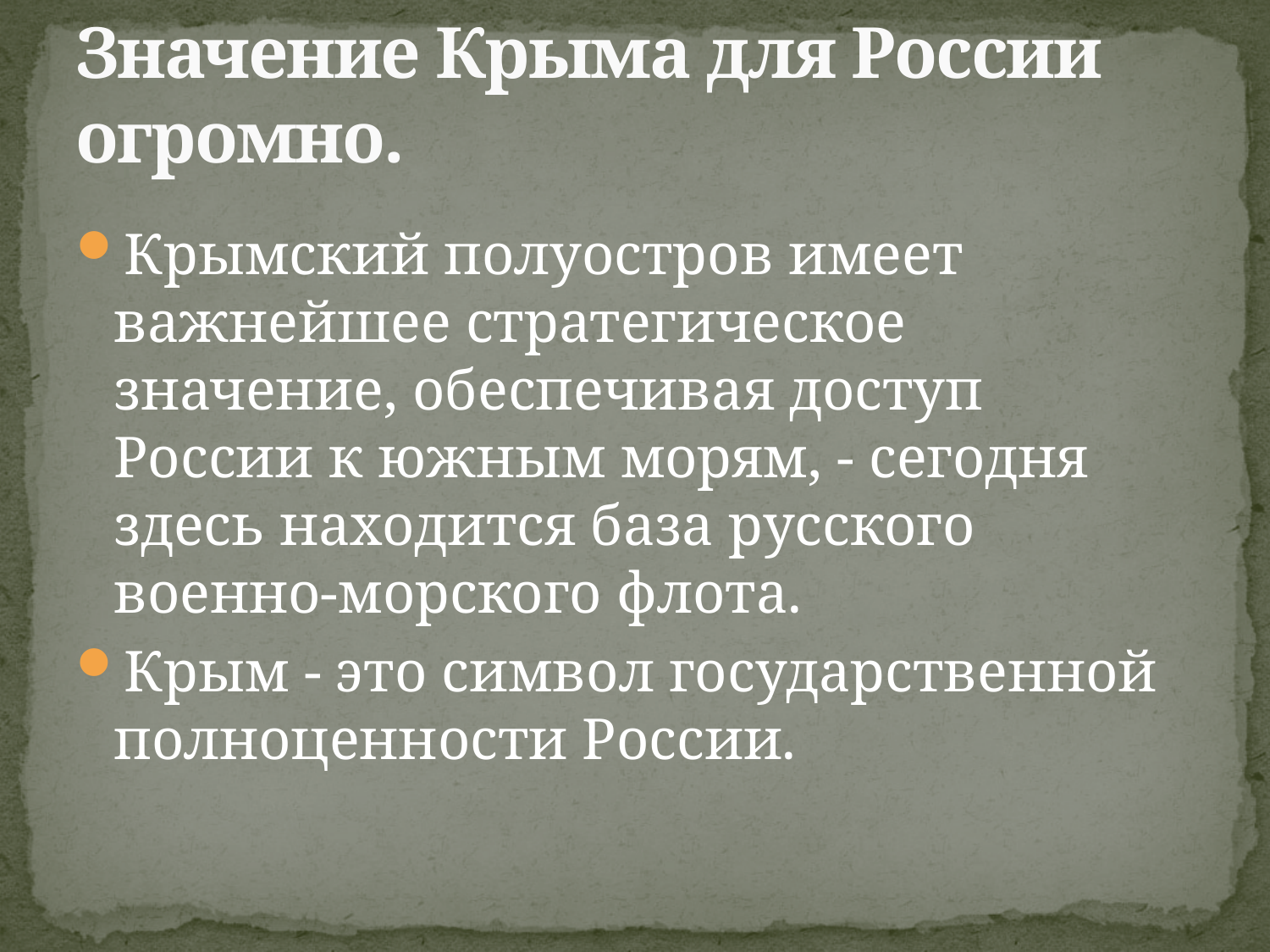

# Значение Крыма для России огромно.
Крымский полуостров имеет важнейшее стратегическое значение, обеспечивая доступ России к южным морям, - сегодня здесь находится база русского военно-морского флота.
Крым - это символ государственной полноценности России.